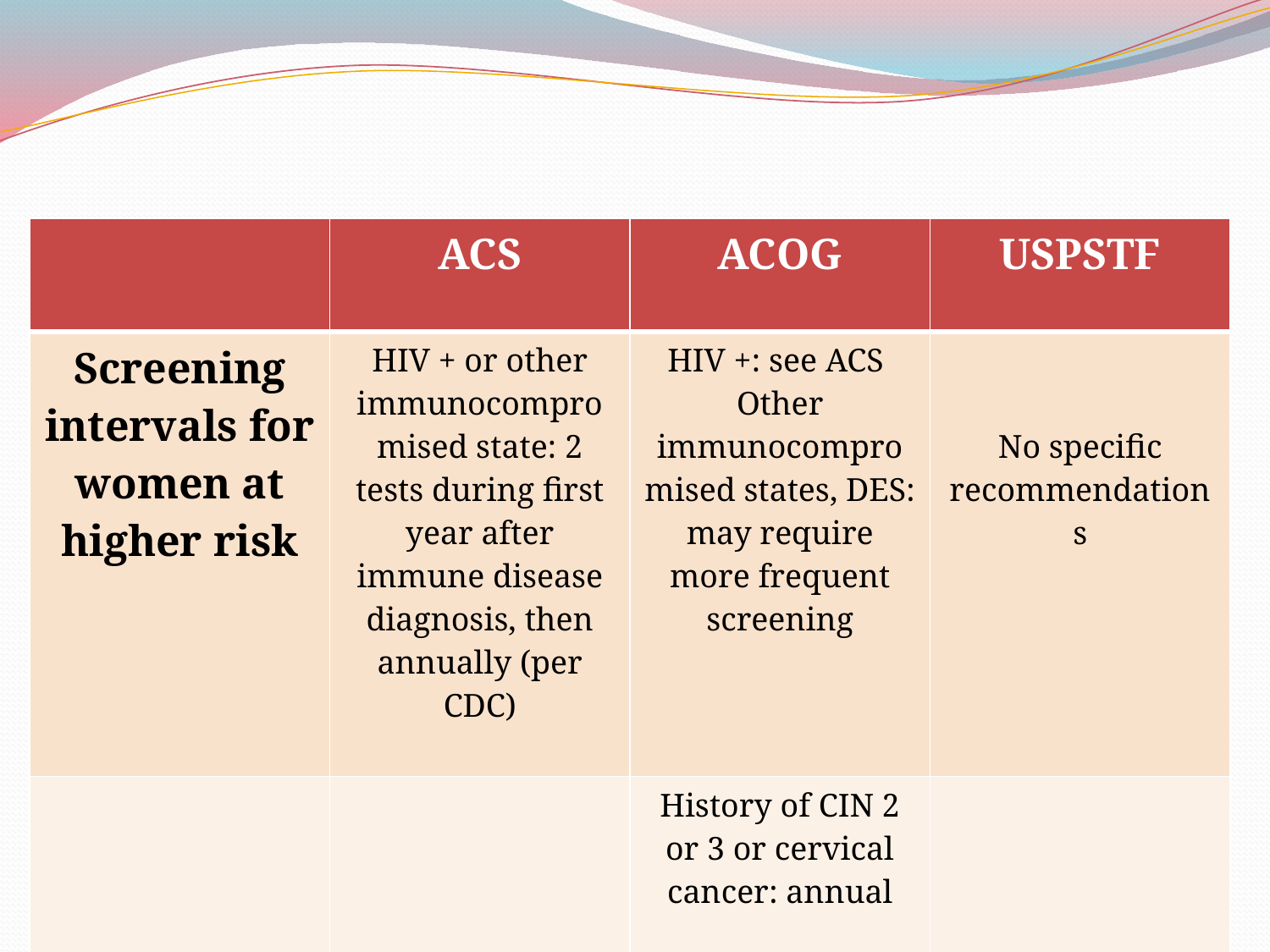

|  | ACS | ACOG | USPSTF |
| --- | --- | --- | --- |
| Screening intervals for women at higher risk | HIV + or other immunocompromised state: 2 tests during first year after immune disease diagnosis, then annually (per CDC) | HIV +: see ACS Other immunocompromised states, DES: may require more frequent screening | No specific recommendations |
|  |  | History of CIN 2 or 3 or cervical cancer: annual |  |